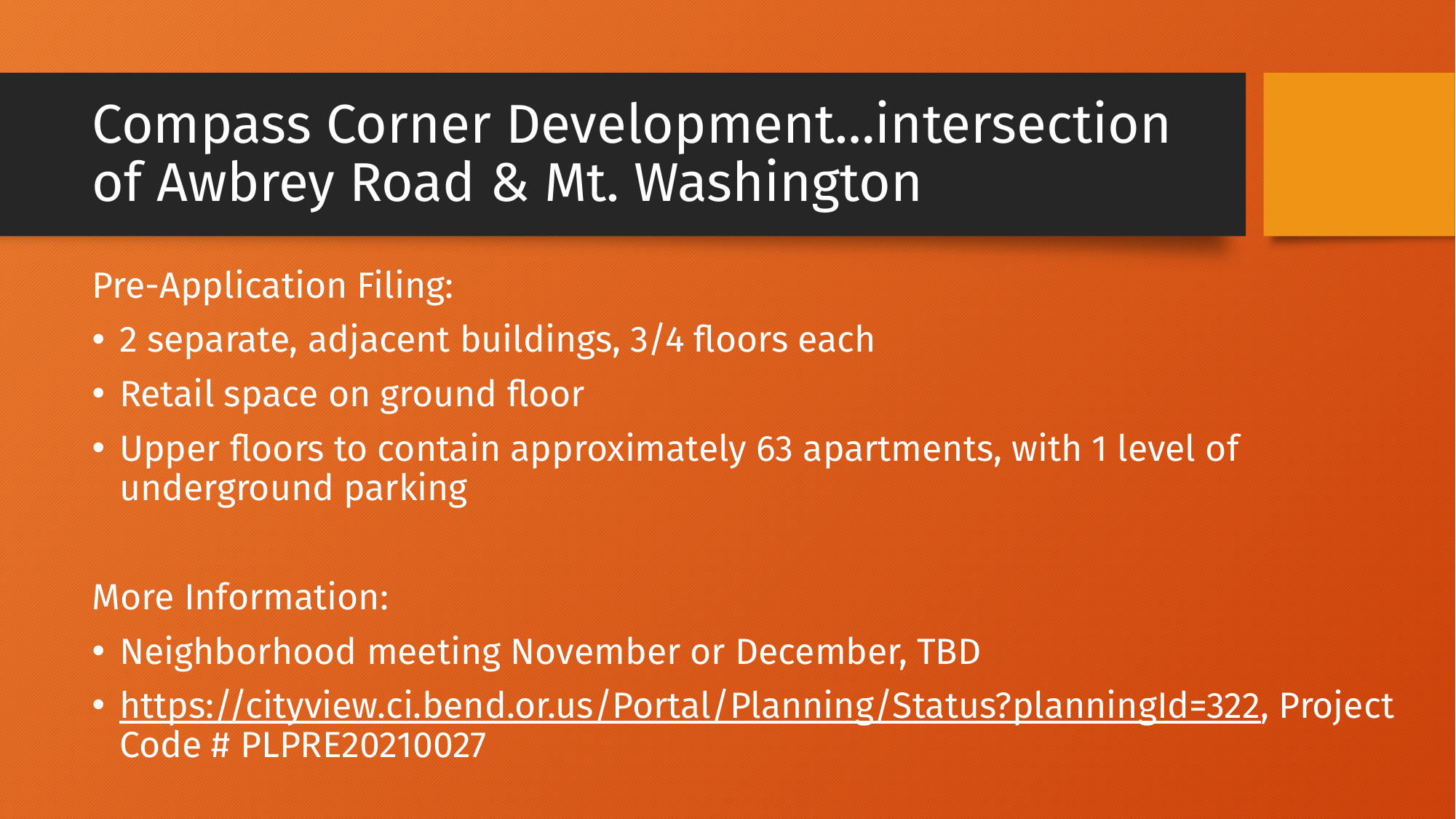

# Compass Corner Development…intersection of Awbrey Road & Mt. Washington
Pre-Application Filing:
2 separate, adjacent buildings, 3/4 floors each
Retail space on ground floor
Upper floors to contain approximately 63 apartments, with 1 level of underground parking

More Information:
Neighborhood meeting November or December, TBD
https://cityview.ci.bend.or.us/Portal/Planning/Status?planningId=322, Project Code # PLPRE20210027